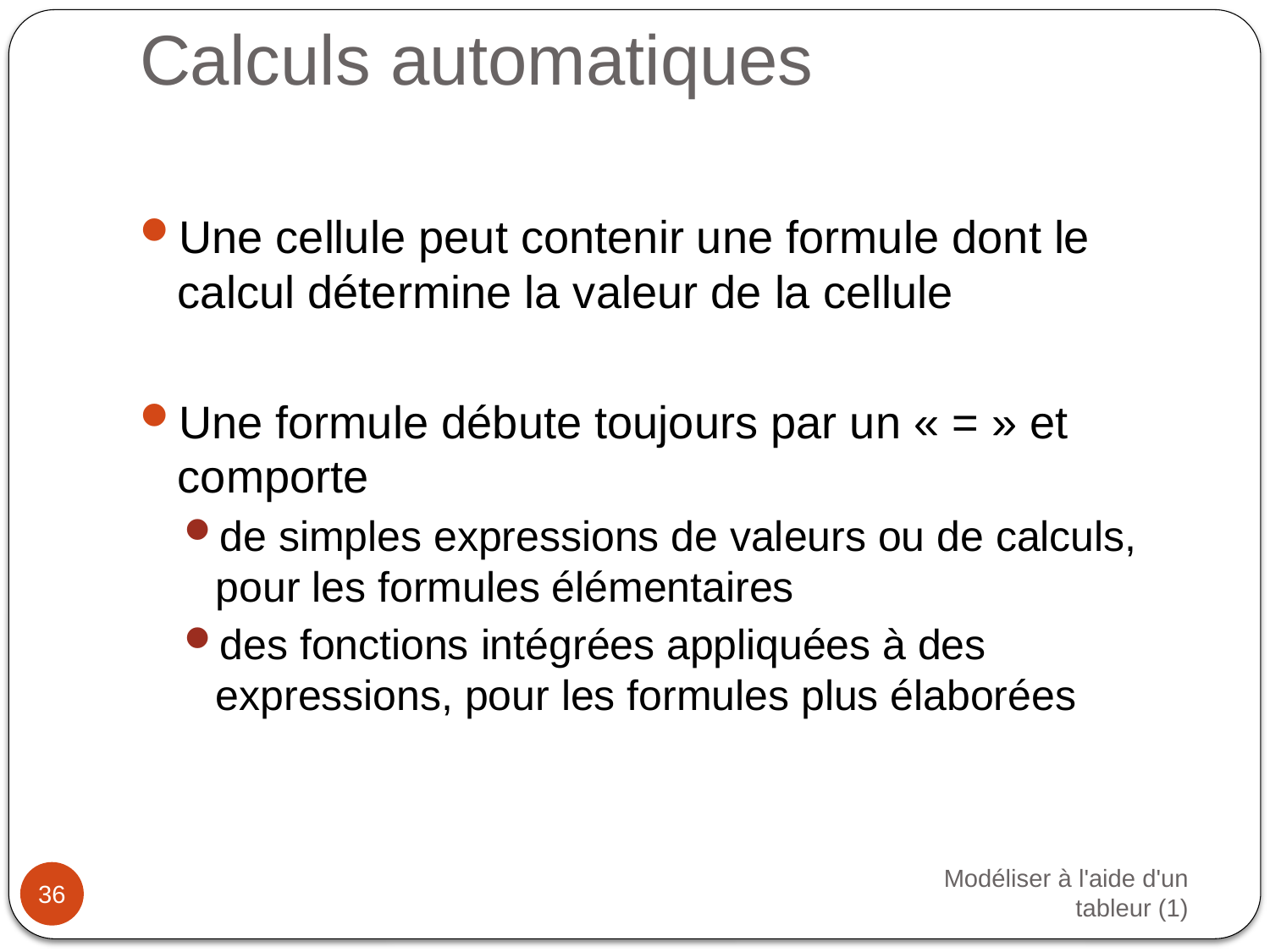

# Calculs automatiques
Une cellule peut contenir une formule dont le calcul détermine la valeur de la cellule

Une formule débute toujours par un « = » et comporte
de simples expressions de valeurs ou de calculs, pour les formules élémentaires
des fonctions intégrées appliquées à des expressions, pour les formules plus élaborées

Modéliser à l'aide d'un tableur (1)
36